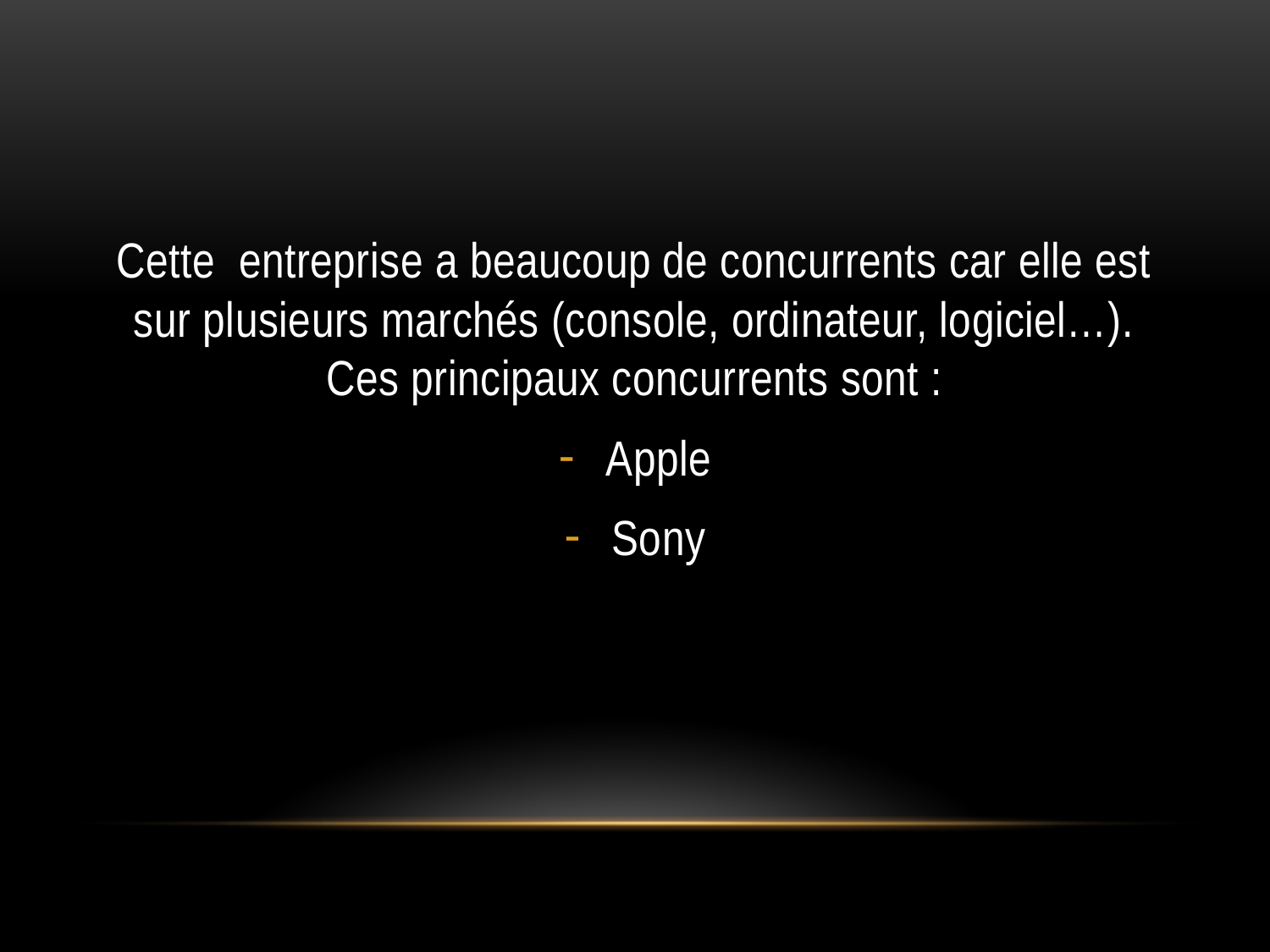

#
Cette  entreprise a beaucoup de concurrents car elle est sur plusieurs marchés (console, ordinateur, logiciel…). Ces principaux concurrents sont :
Apple
Sony